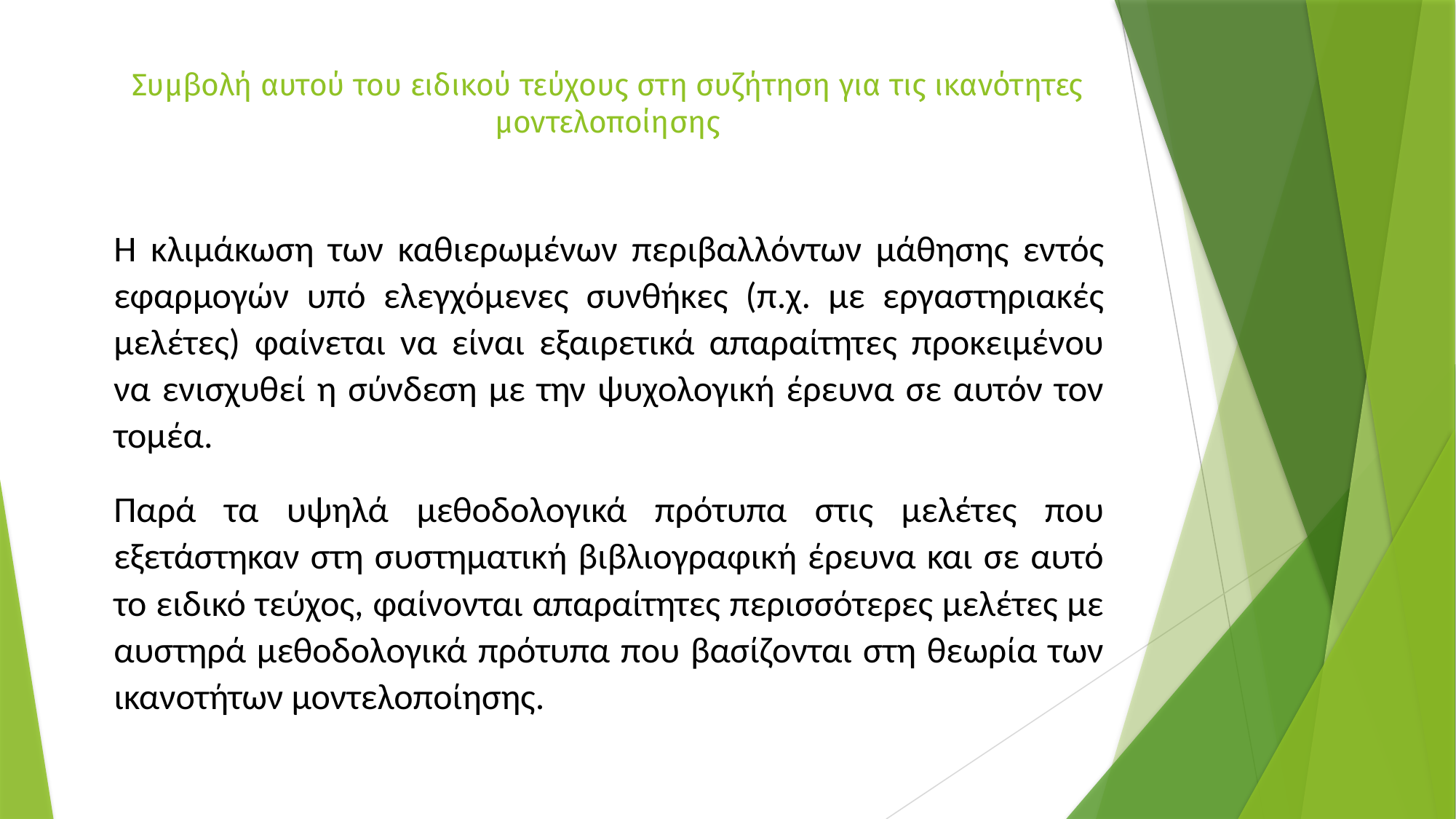

# Συμβολή αυτού του ειδικού τεύχους στη συζήτηση για τις ικανότητες μοντελοποίησης
Η κλιμάκωση των καθιερωμένων περιβαλλόντων μάθησης εντός εφαρμογών υπό ελεγχόμενες συνθήκες (π.χ. με εργαστηριακές μελέτες) φαίνεται να είναι εξαιρετικά απαραίτητες προκειμένου να ενισχυθεί η σύνδεση με την ψυχολογική έρευνα σε αυτόν τον τομέα.
Παρά τα υψηλά μεθοδολογικά πρότυπα στις μελέτες που εξετάστηκαν στη συστηματική βιβλιογραφική έρευνα και σε αυτό το ειδικό τεύχος, φαίνονται απαραίτητες περισσότερες μελέτες με αυστηρά μεθοδολογικά πρότυπα που βασίζονται στη θεωρία των ικανοτήτων μοντελοποίησης.